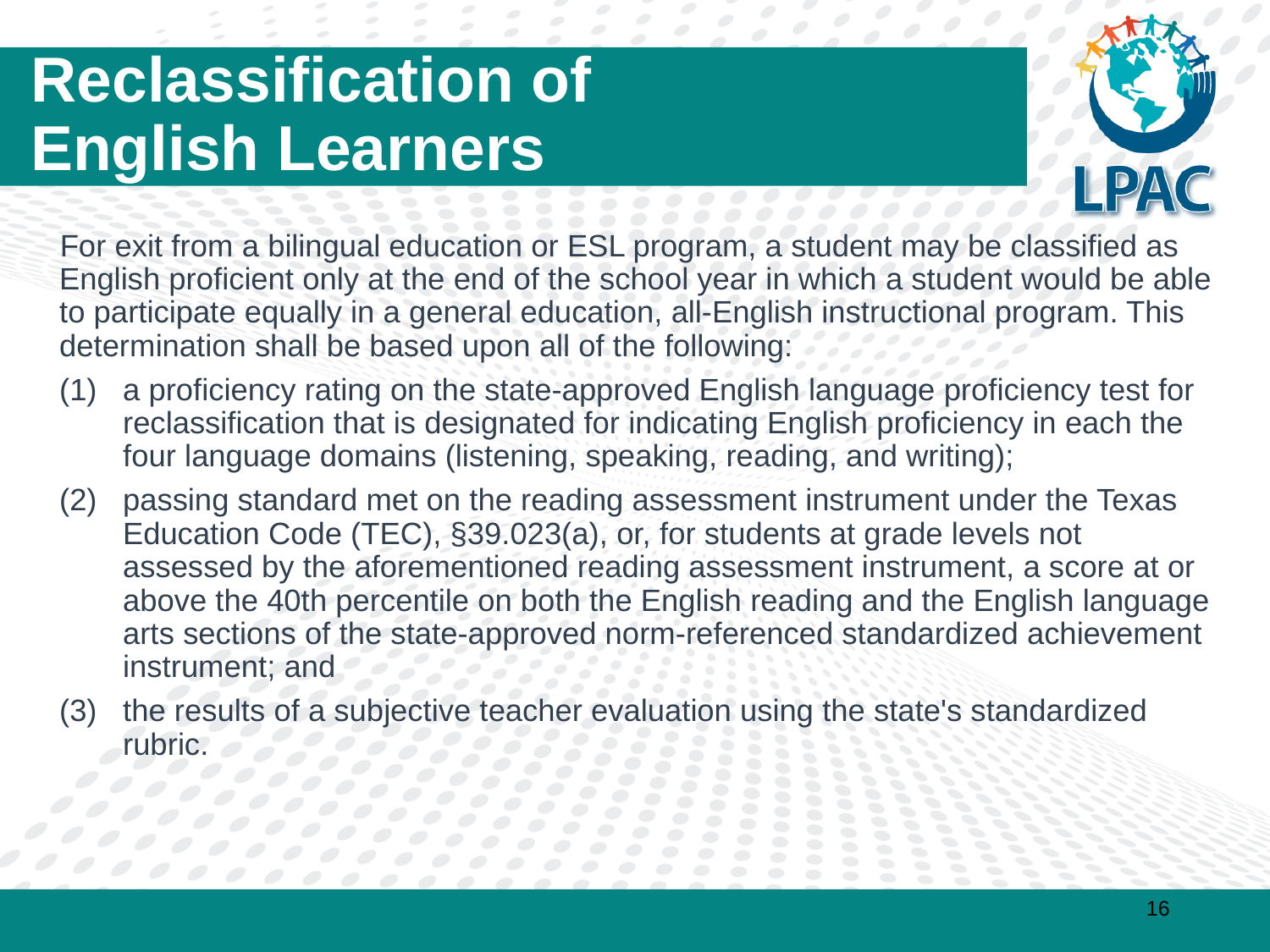

# Reclassification of English Learners
For exit from a bilingual education or ESL program, a student may be classified as English proficient only at the end of the school year in which a student would be able to participate equally in a general education, all-English instructional program. This determination shall be based upon all of the following:
a proficiency rating on the state-approved English language proficiency test for reclassification that is designated for indicating English proficiency in each the four language domains (listening, speaking, reading, and writing);
passing standard met on the reading assessment instrument under the Texas Education Code (TEC), §39.023(a), or, for students at grade levels not assessed by the aforementioned reading assessment instrument, a score at or above the 40th percentile on both the English reading and the English language arts sections of the state-approved norm-referenced standardized achievement instrument; and
the results of a subjective teacher evaluation using the state's standardized rubric.

16